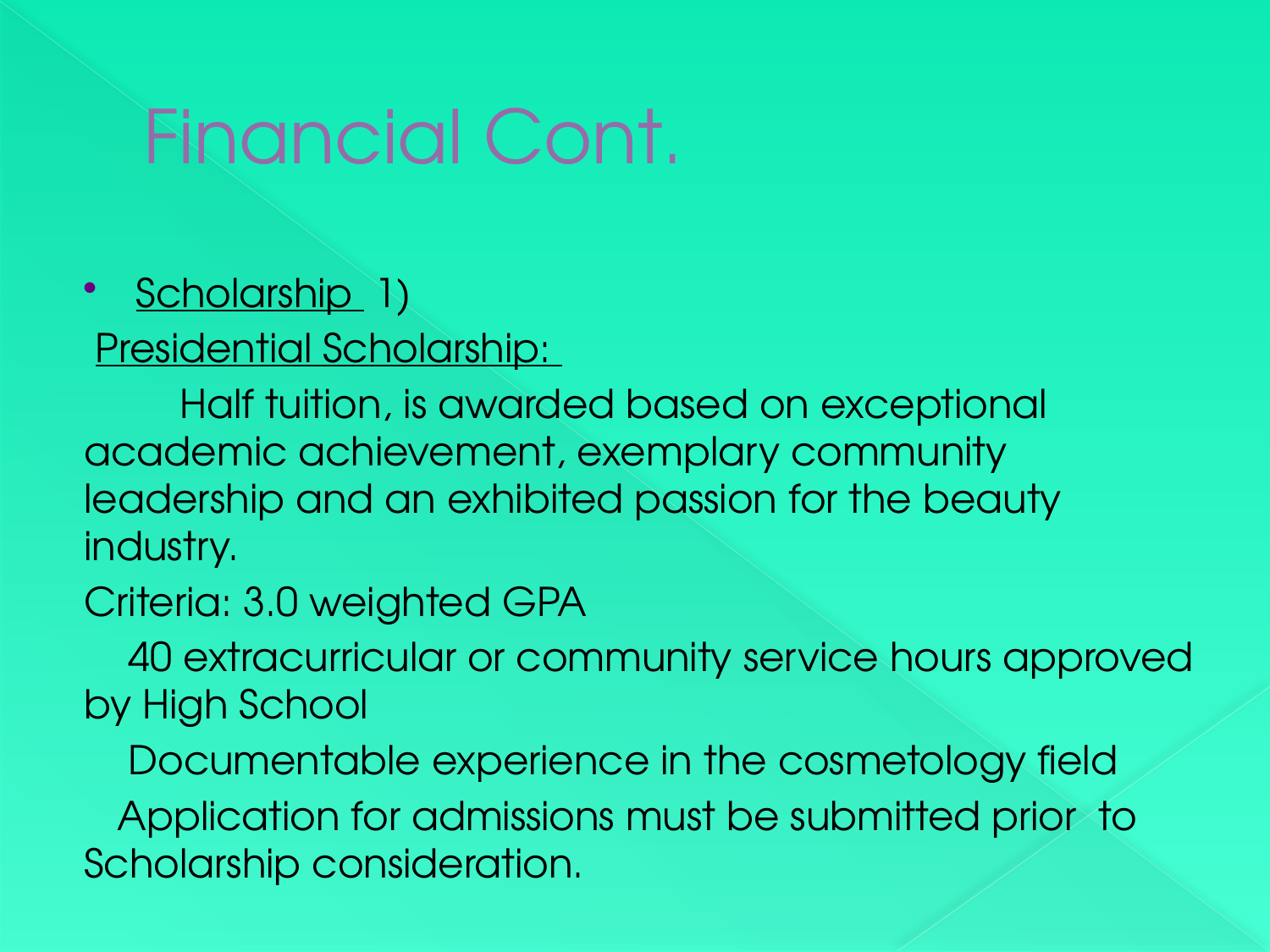

# Financial Cont.
Scholarship  1)
 Presidential Scholarship:
 	Half tuition, is awarded based on exceptional academic achievement, exemplary community leadership and an exhibited passion for the beauty industry.
Criteria: 3.0 weighted GPA
	    40 extracurricular or community service hours approved by High School
	    Documentable experience in the cosmetology field
	   Application for admissions must be submitted prior  to Scholarship consideration.